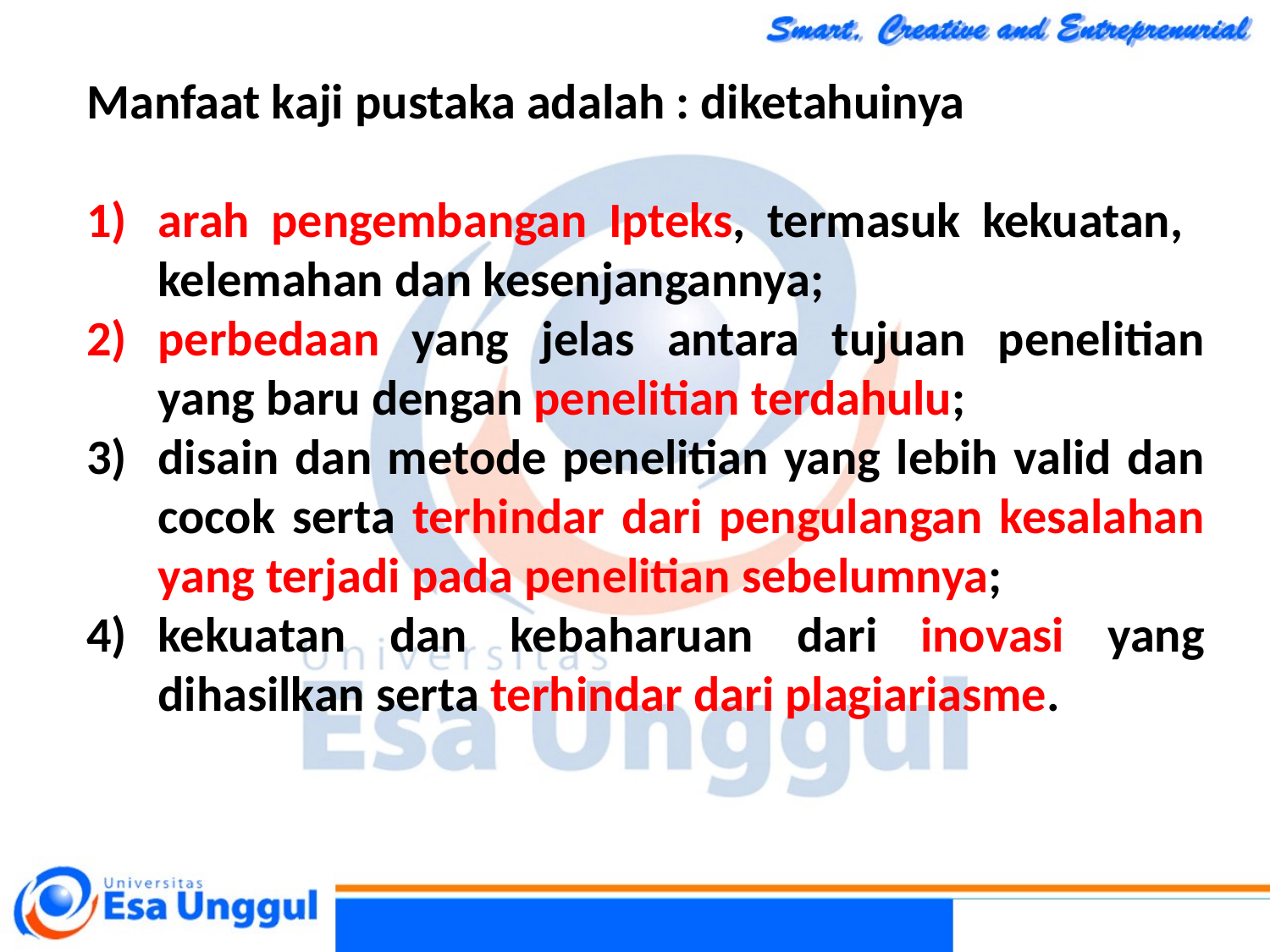

Manfaat kaji pustaka adalah : diketahuinya

arah pengembangan Ipteks, termasuk kekuatan,  kelemahan dan kesenjangannya;
perbedaan yang jelas antara tujuan penelitian yang baru dengan penelitian terdahulu;
disain dan metode penelitian yang lebih valid dan cocok serta terhindar dari pengulangan kesalahan yang terjadi pada penelitian sebelumnya;
kekuatan dan kebaharuan dari inovasi yang dihasilkan serta terhindar dari plagiariasme.